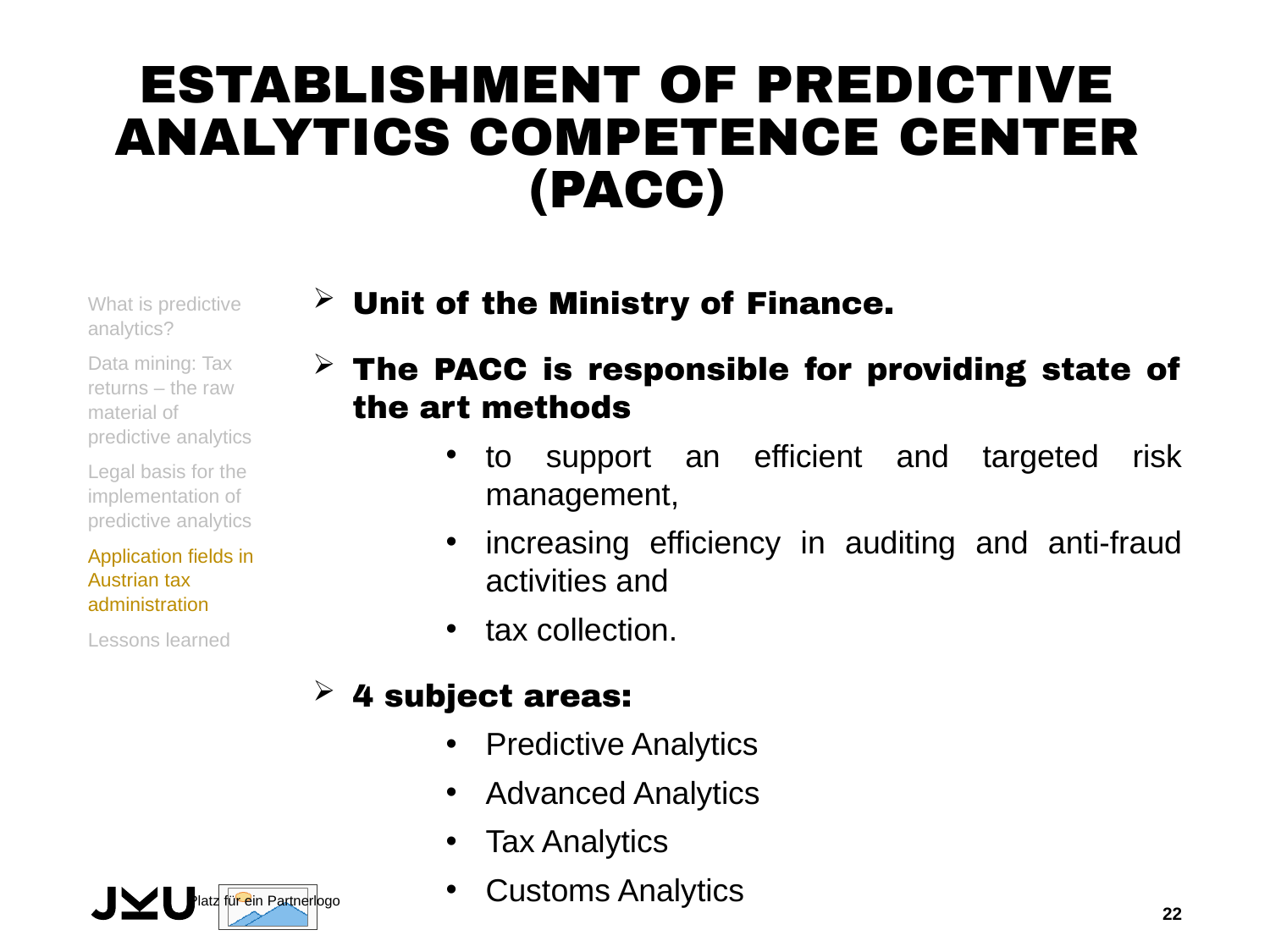

# Establishment of Predictive Analytics Competence Center (PACC)
Unit of the Ministry of Finance.
The PACC is responsible for providing state of the art methods
to support an efficient and targeted risk management,
increasing efficiency in auditing and anti-fraud activities and
tax collection.
4 subject areas:
Predictive Analytics
Advanced Analytics
Tax Analytics
Customs Analytics

What is predictive analytics?
Data mining: Tax returns – the raw material of predictive analytics
Legal basis for the implementation of predictive analytics
Application fields in Austrian tax administration
Lessons learned

22